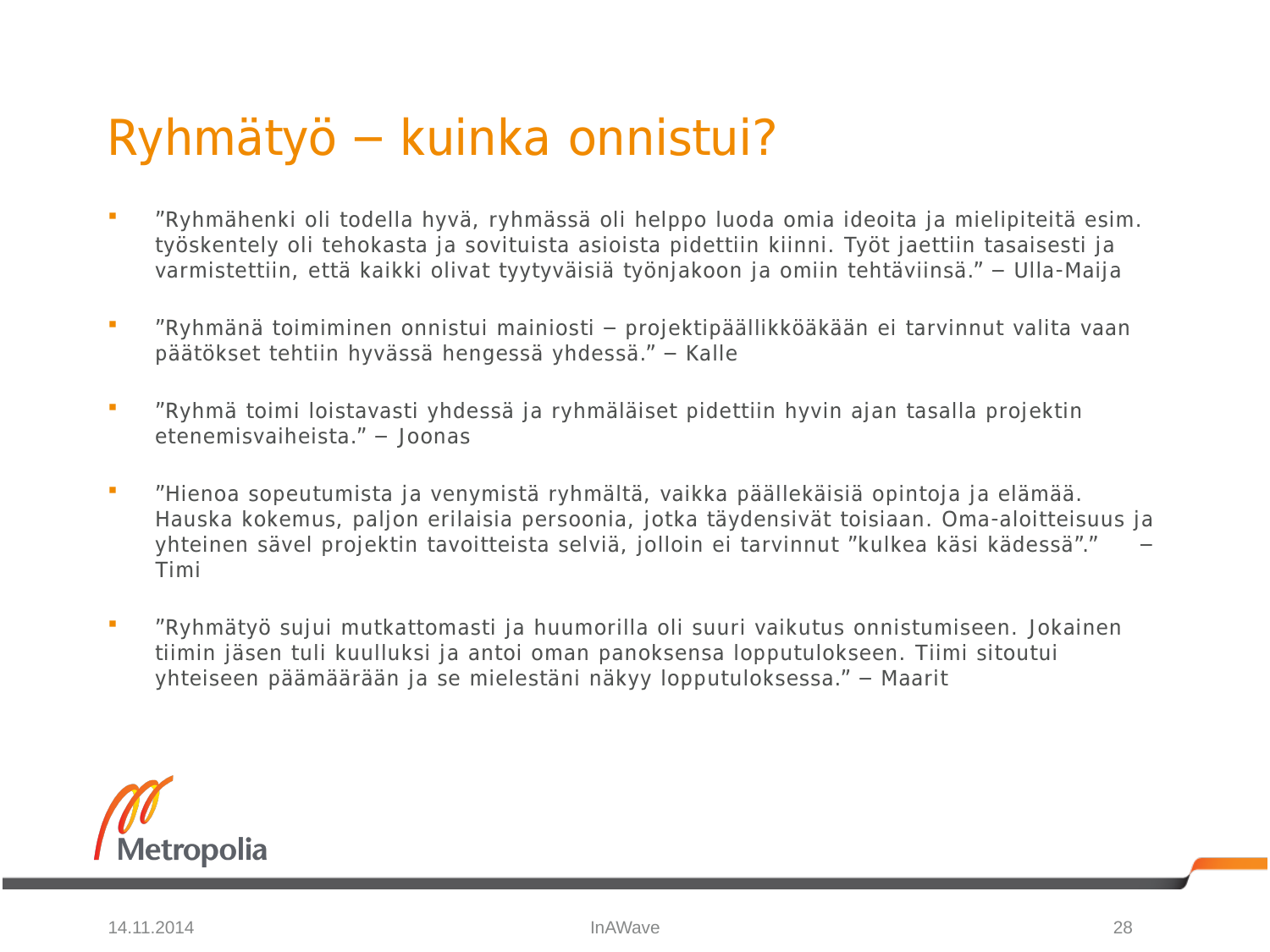

# Ryhmätyö – kuinka onnistui?
”Ryhmähenki oli todella hyvä, ryhmässä oli helppo luoda omia ideoita ja mielipiteitä esim. työskentely oli tehokasta ja sovituista asioista pidettiin kiinni. Työt jaettiin tasaisesti ja varmistettiin, että kaikki olivat tyytyväisiä työnjakoon ja omiin tehtäviinsä.” – Ulla-Maija

”Ryhmänä toimiminen onnistui mainiosti – projektipäällikköäkään ei tarvinnut valita vaan päätökset tehtiin hyvässä hengessä yhdessä.” – Kalle

”Ryhmä toimi loistavasti yhdessä ja ryhmäläiset pidettiin hyvin ajan tasalla projektin etenemisvaiheista.” – Joonas

”Hienoa sopeutumista ja venymistä ryhmältä, vaikka päällekäisiä opintoja ja elämää. Hauska kokemus, paljon erilaisia persoonia, jotka täydensivät toisiaan. Oma-aloitteisuus ja yhteinen sävel projektin tavoitteista selviä, jolloin ei tarvinnut ”kulkea käsi kädessä”.”     – Timi

”Ryhmätyö sujui mutkattomasti ja huumorilla oli suuri vaikutus onnistumiseen. Jokainen tiimin jäsen tuli kuulluksi ja antoi oman panoksensa lopputulokseen. Tiimi sitoutui yhteiseen päämäärään ja se mielestäni näkyy lopputuloksessa.” – Maarit

14.11.2014
InAWave
28